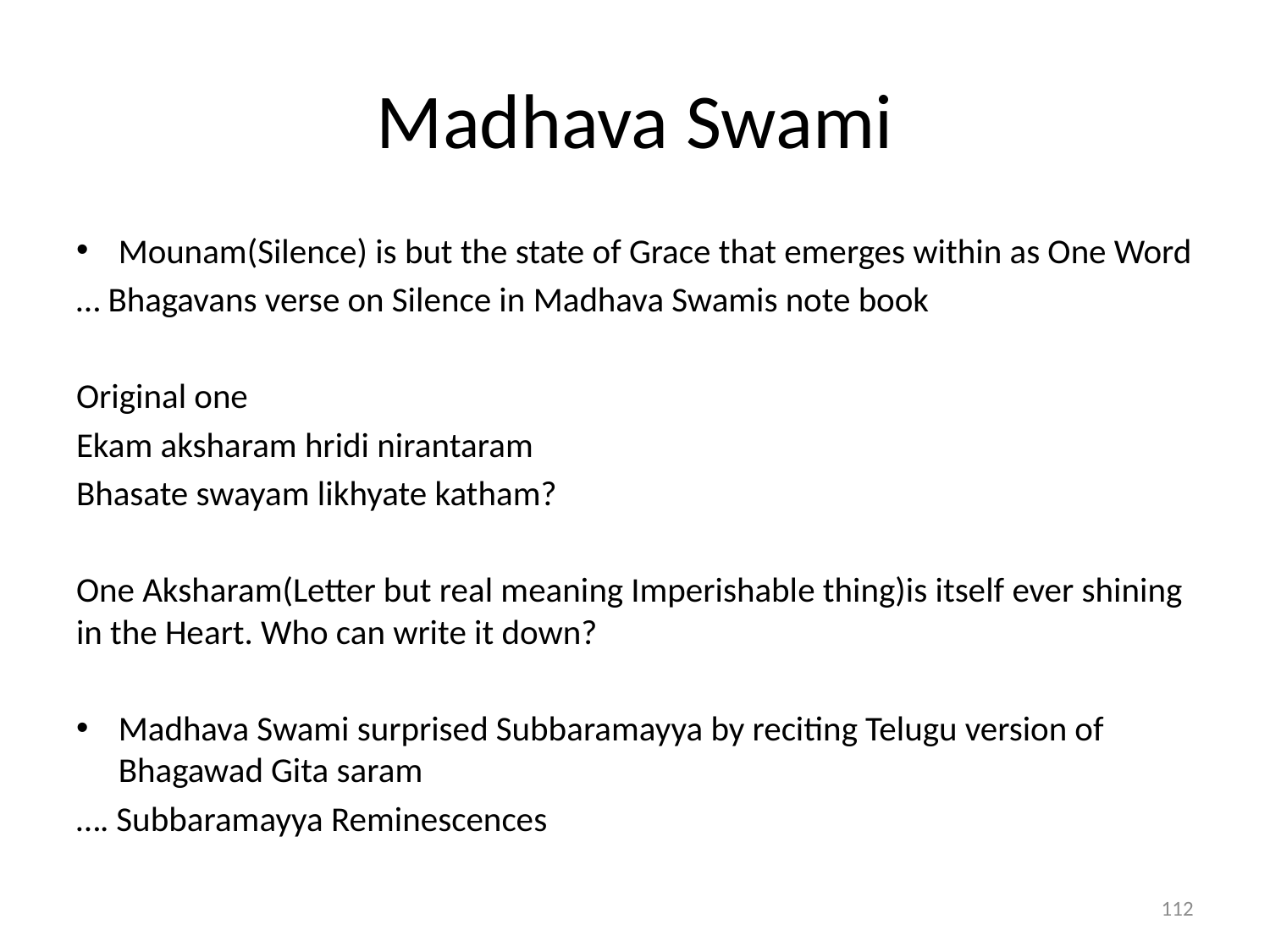

# Madhava Swami
Mounam(Silence) is but the state of Grace that emerges within as One Word
… Bhagavans verse on Silence in Madhava Swamis note book

Original one
Ekam aksharam hridi nirantaram
Bhasate swayam likhyate katham?

One Aksharam(Letter but real meaning Imperishable thing)is itself ever shining in the Heart. Who can write it down?

Madhava Swami surprised Subbaramayya by reciting Telugu version of Bhagawad Gita saram
…. Subbaramayya Reminescences

112